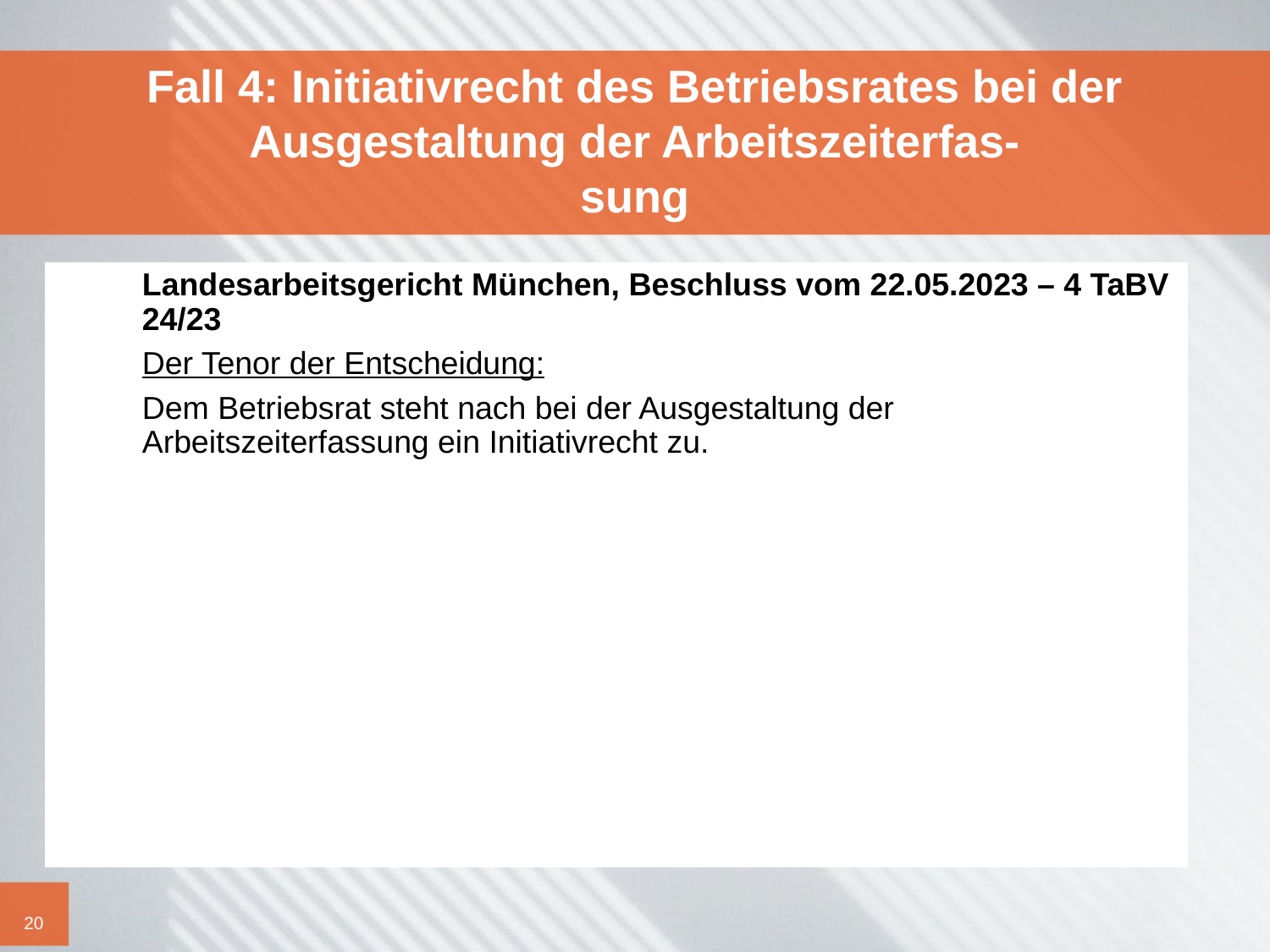

# Fall 4: Initiativrecht des Betriebsrates bei der Ausgestaltung der Arbeitszeiterfas- sung
	Landesarbeitsgericht München, Beschluss vom 22.05.2023 – 4 TaBV 24/23
	Der Tenor der Entscheidung:
	Dem Betriebsrat steht nach bei der Ausgestaltung der Arbeitszeiterfassung ein Initiativrecht zu.